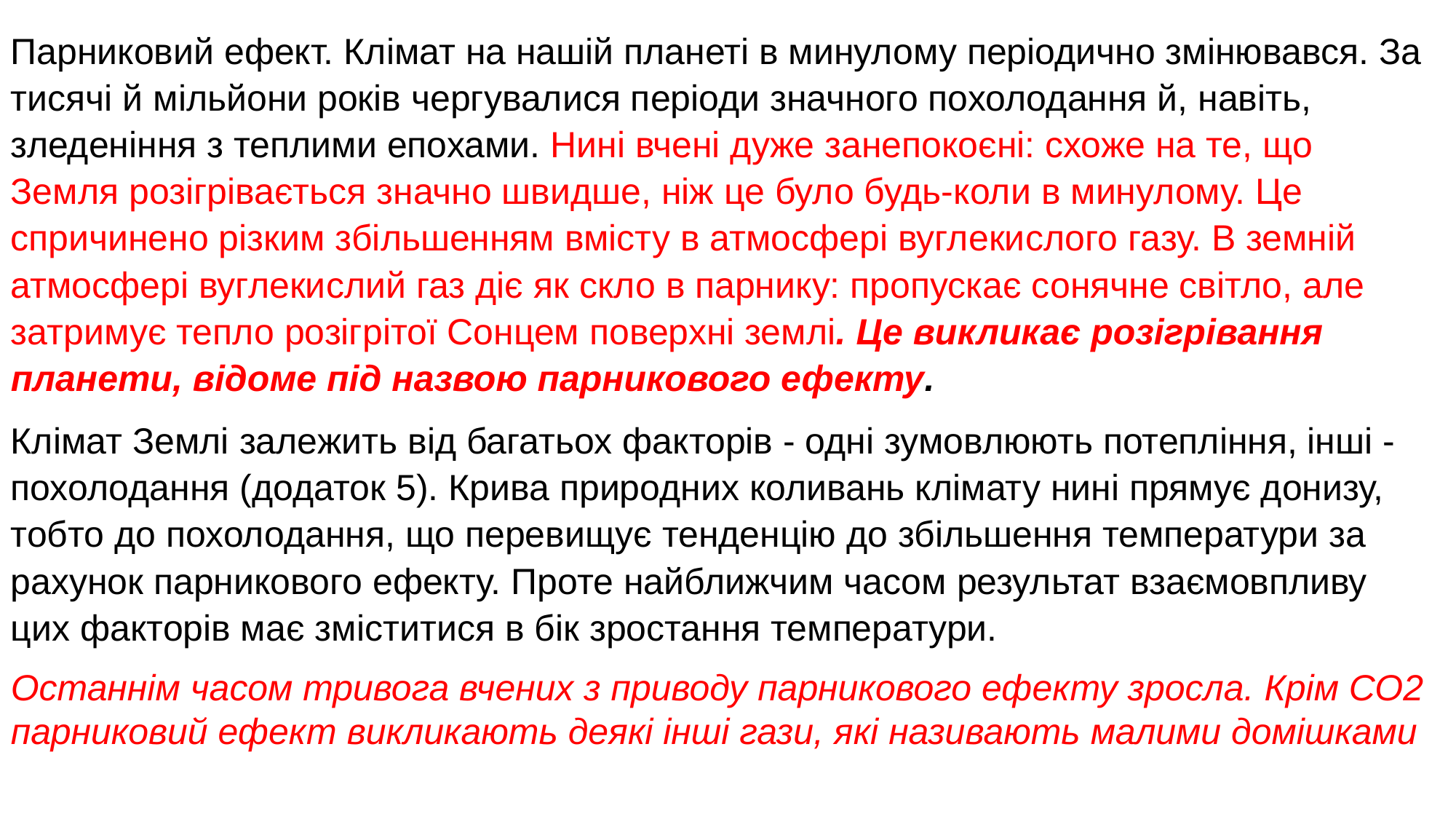

Парниковий ефект. Клімат на нашій планеті в минулому періодично змінювався. За тисячі й мільйони років чергувалися періоди значного похолодання й, навіть, зледеніння з теплими епохами. Нині вчені дуже занепокоєні: схоже на те, що Земля розігрівається значно швидше, ніж це було будь-коли в минулому. Це спричинено різким збільшенням вмісту в атмосфері вуглекислого газу. В земній атмосфері вуглекислий газ діє як скло в парнику: пропускає сонячне світло, але затримує тепло розігрітої Сонцем поверхні землі. Це викликає розігрівання планети, відоме під назвою парникового ефекту.
Клімат Землі залежить від багатьох факторів - одні зумовлюють потепління, інші - похолодання (додаток 5). Крива природних коливань клімату нині прямує донизу, тобто до похолодання, що перевищує тенденцію до збільшення температури за рахунок парникового ефекту. Проте найближчим часом результат взаємовпливу цих факторів має зміститися в бік зростання температури.
Останнім часом тривога вчених з приводу парникового ефекту зросла. Крім СО2 парниковий ефект викликають деякі інші гази, які називають малими домішками